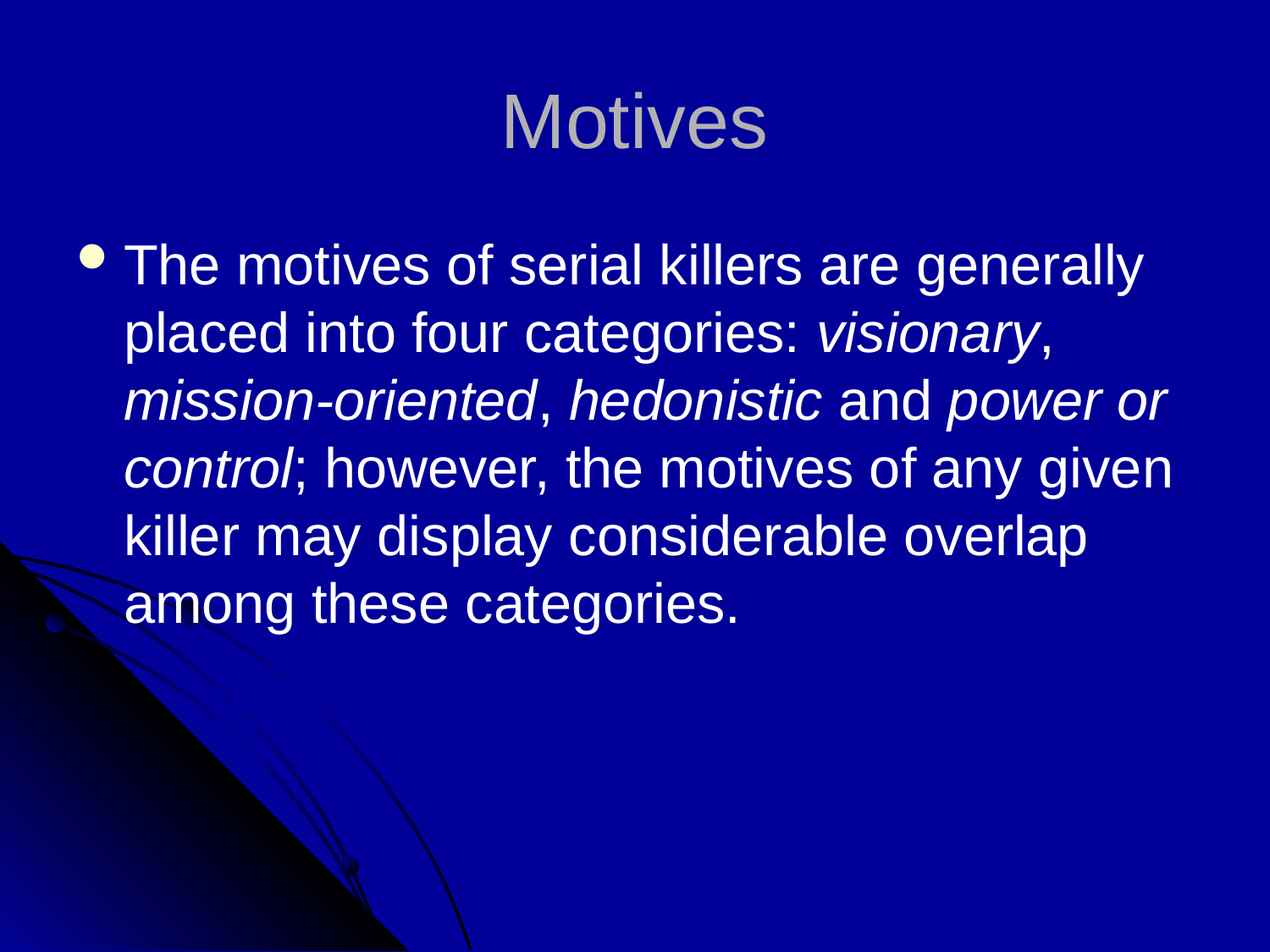

# Motives
The motives of serial killers are generally placed into four categories: visionary, mission-oriented, hedonistic and power or control; however, the motives of any given killer may display considerable overlap among these categories.